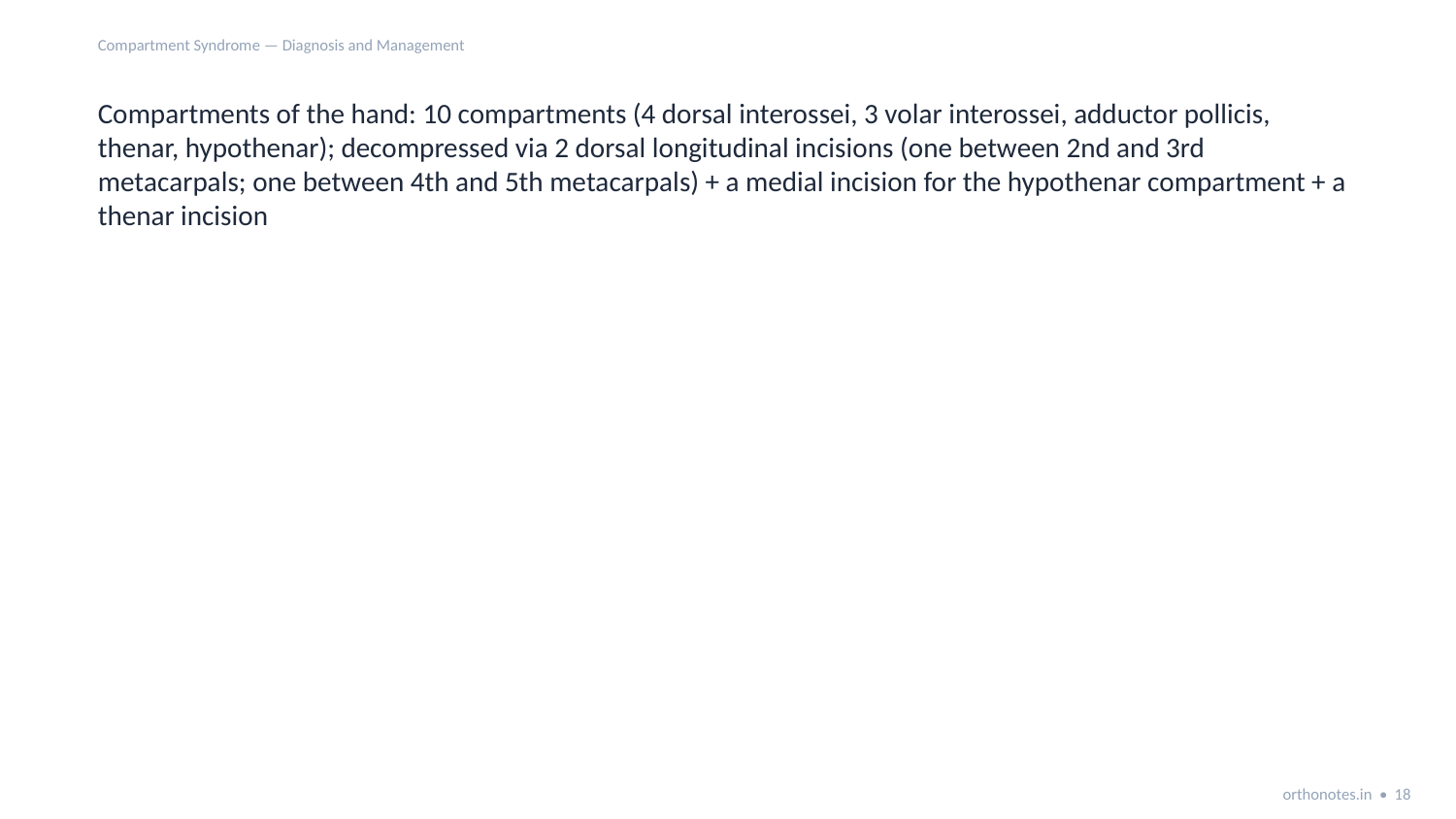

Compartment Syndrome — Diagnosis and Management
Compartments of the hand: 10 compartments (4 dorsal interossei, 3 volar interossei, adductor pollicis, thenar, hypothenar); decompressed via 2 dorsal longitudinal incisions (one between 2nd and 3rd metacarpals; one between 4th and 5th metacarpals) + a medial incision for the hypothenar compartment + a thenar incision
orthonotes.in  •  18